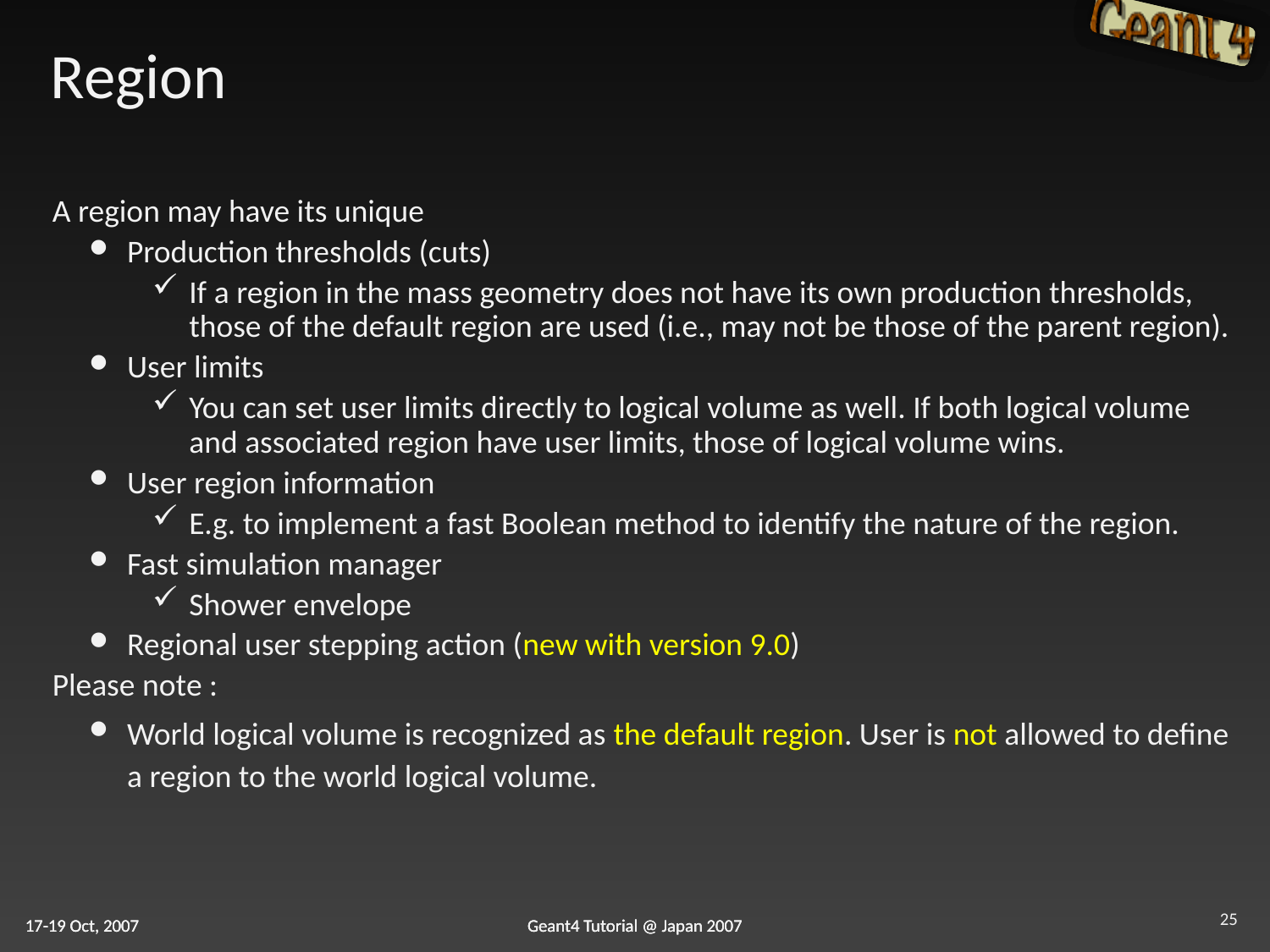

# Region
A region may have its unique
Production thresholds (cuts)
If a region in the mass geometry does not have its own production thresholds, those of the default region are used (i.e., may not be those of the parent region).
User limits
You can set user limits directly to logical volume as well. If both logical volume and associated region have user limits, those of logical volume wins.
User region information
E.g. to implement a fast Boolean method to identify the nature of the region.
Fast simulation manager
Shower envelope
Regional user stepping action (new with version 9.0)
Please note :
World logical volume is recognized as the default region. User is not allowed to define a region to the world logical volume.

25